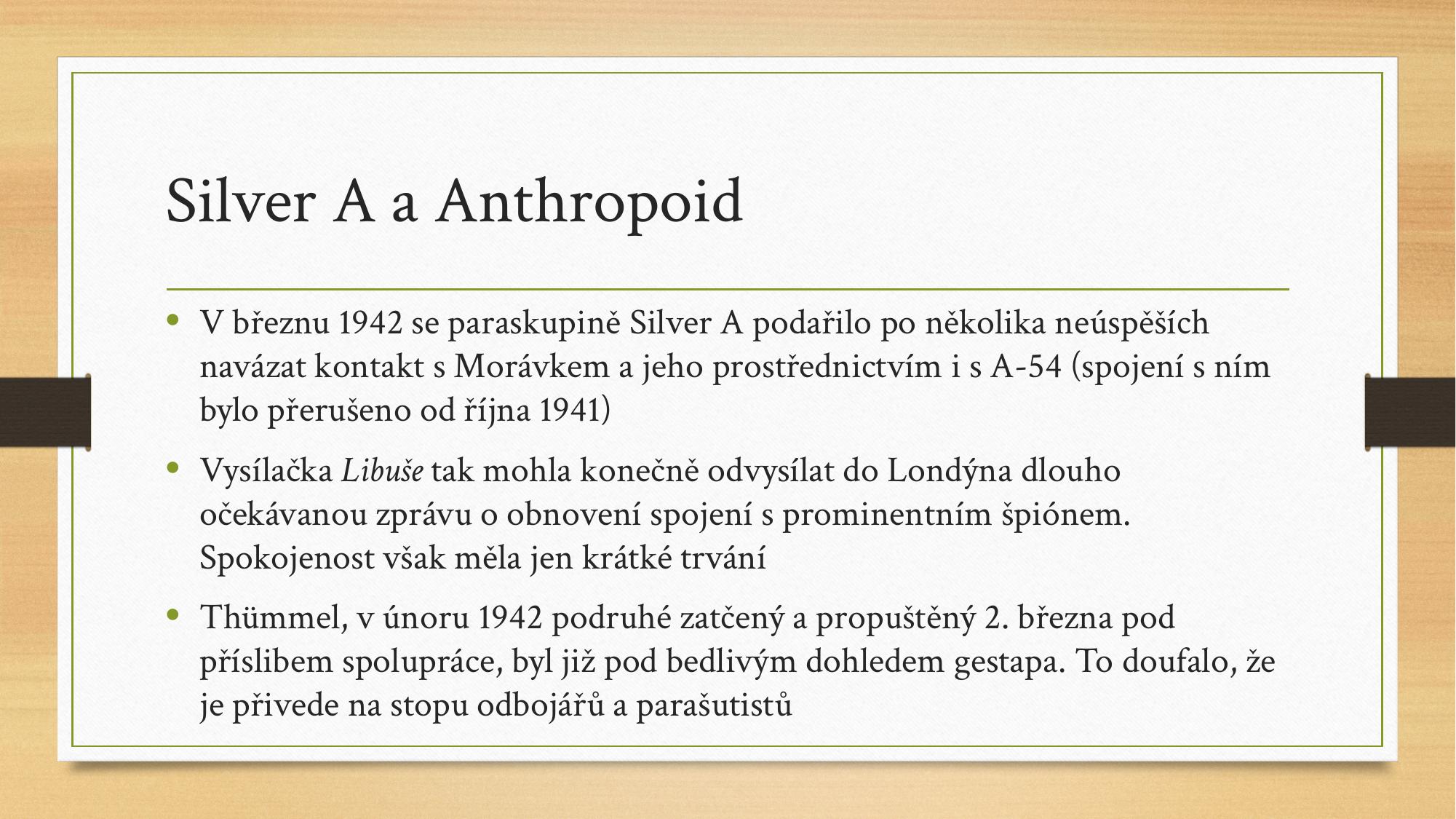

# Silver A a Anthropoid
V březnu 1942 se paraskupině Silver A podařilo po několika neúspěších navázat kontakt s Morávkem a jeho prostřednictvím i s A-54 (spojení s ním bylo přerušeno od října 1941)
Vysílačka Libuše tak mohla konečně odvysílat do Londýna dlouho očekávanou zprávu o obnovení spojení s prominentním špiónem. Spokojenost však měla jen krátké trvání
Thümmel, v únoru 1942 podruhé zatčený a propuštěný 2. března pod příslibem spolupráce, byl již pod bedlivým dohledem gestapa. To doufalo, že je přivede na stopu odbojářů a parašutistů